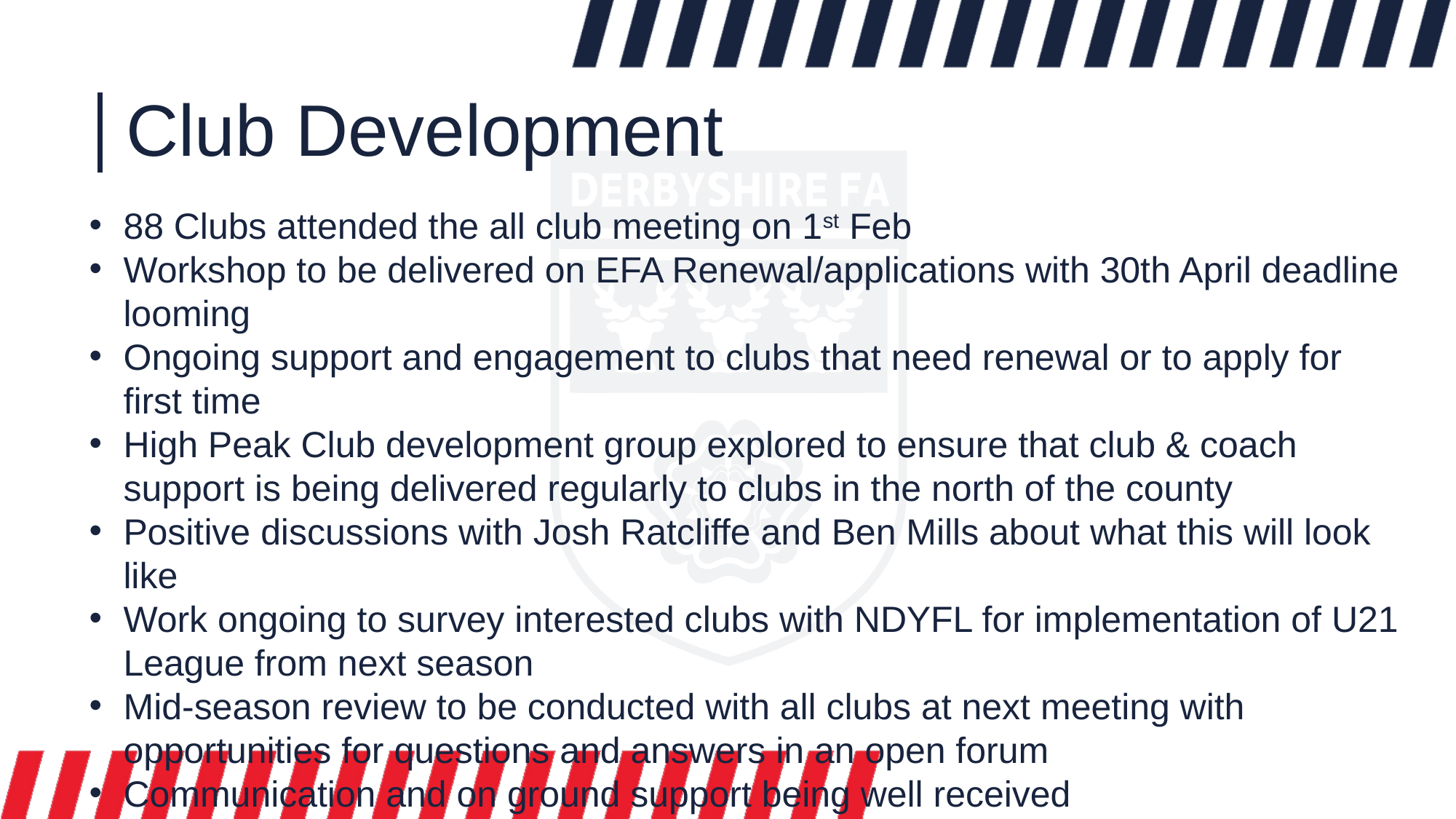

# Club Development

88 Clubs attended the all club meeting on 1st Feb
Workshop to be delivered on EFA Renewal/applications with 30th April deadline looming
Ongoing support and engagement to clubs that need renewal or to apply for first time
High Peak Club development group explored to ensure that club & coach support is being delivered regularly to clubs in the north of the county
Positive discussions with Josh Ratcliffe and Ben Mills about what this will look like
Work ongoing to survey interested clubs with NDYFL for implementation of U21 League from next season
Mid-season review to be conducted with all clubs at next meeting with opportunities for questions and answers in an open forum
Communication and on ground support being well received